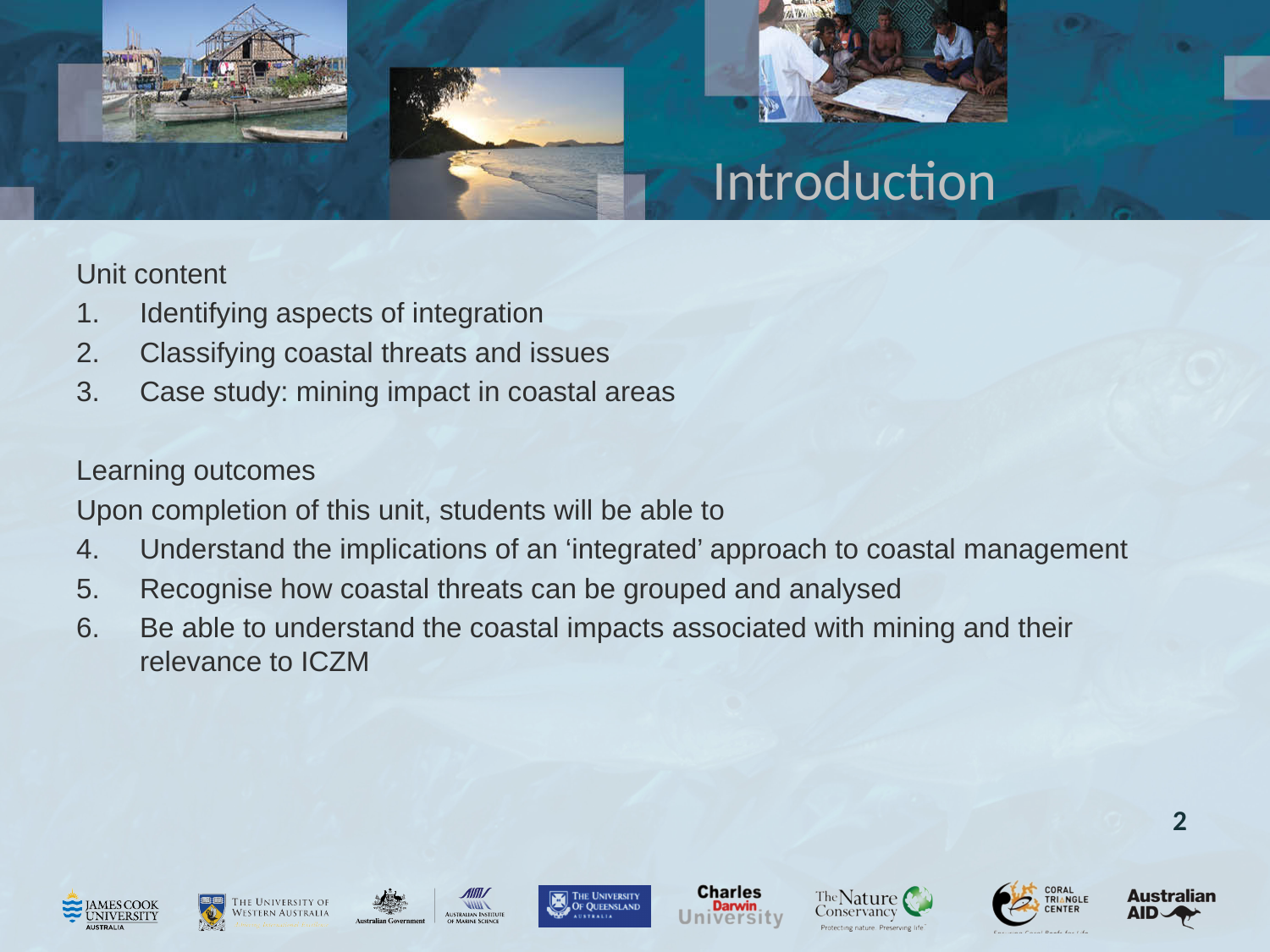

# Introduction

Unit content
Identifying aspects of integration
Classifying coastal threats and issues
Case study: mining impact in coastal areas

Learning outcomes
Upon completion of this unit, students will be able to
Understand the implications of an ‘integrated’ approach to coastal management
Recognise how coastal threats can be grouped and analysed
Be able to understand the coastal impacts associated with mining and their relevance to ICZM